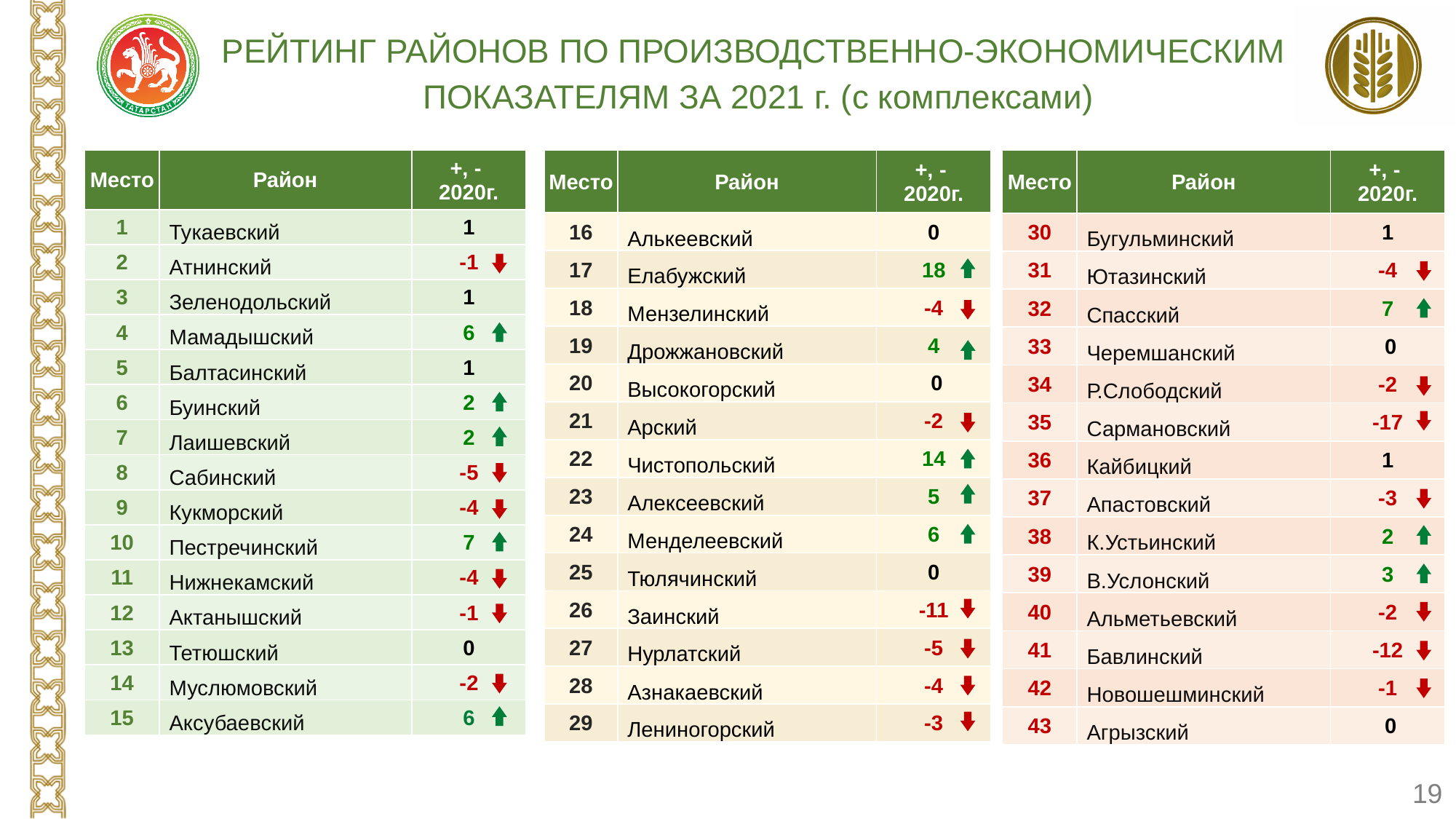

Рейтинг районов по производственно-экономическим
показателям за 2021 г. (с комплексами)
| Место | Район | +, - 2020г. |
| --- | --- | --- |
| 1 | Тукаевский | 1 |
| 2 | Атнинский | -1 |
| 3 | Зеленодольский | 1 |
| 4 | Мамадышский | 6 |
| 5 | Балтасинский | 1 |
| 6 | Буинский | 2 |
| 7 | Лаишевский | 2 |
| 8 | Сабинский | -5 |
| 9 | Кукморский | -4 |
| 10 | Пестречинский | 7 |
| 11 | Нижнекамский | -4 |
| 12 | Актанышский | -1 |
| 13 | Тетюшский | 0 |
| 14 | Муслюмовский | -2 |
| 15 | Аксубаевский | 6 |
| Место | Район | +, - 2020г. |
| --- | --- | --- |
| 16 | Алькеевский | 0 |
| 17 | Елабужский | 18 |
| 18 | Мензелинский | -4 |
| 19 | Дрожжановский | 4 |
| 20 | Высокогорский | 0 |
| 21 | Арский | -2 |
| 22 | Чистопольский | 14 |
| 23 | Алексеевский | 5 |
| 24 | Менделеевский | 6 |
| 25 | Тюлячинский | 0 |
| 26 | Заинский | -11 |
| 27 | Нурлатский | -5 |
| 28 | Азнакаевский | -4 |
| 29 | Лениногорский | -3 |
| Место | Район | +, - 2020г. |
| --- | --- | --- |
| 30 | Бугульминский | 1 |
| 31 | Ютазинский | -4 |
| 32 | Спасский | 7 |
| 33 | Черемшанский | 0 |
| 34 | Р.Слободский | -2 |
| 35 | Сармановский | -17 |
| 36 | Кайбицкий | 1 |
| 37 | Апастовский | -3 |
| 38 | К.Устьинский | 2 |
| 39 | В.Услонский | 3 |
| 40 | Альметьевский | -2 |
| 41 | Бавлинский | -12 |
| 42 | Новошешминский | -1 |
| 43 | Агрызский | 0 |

19